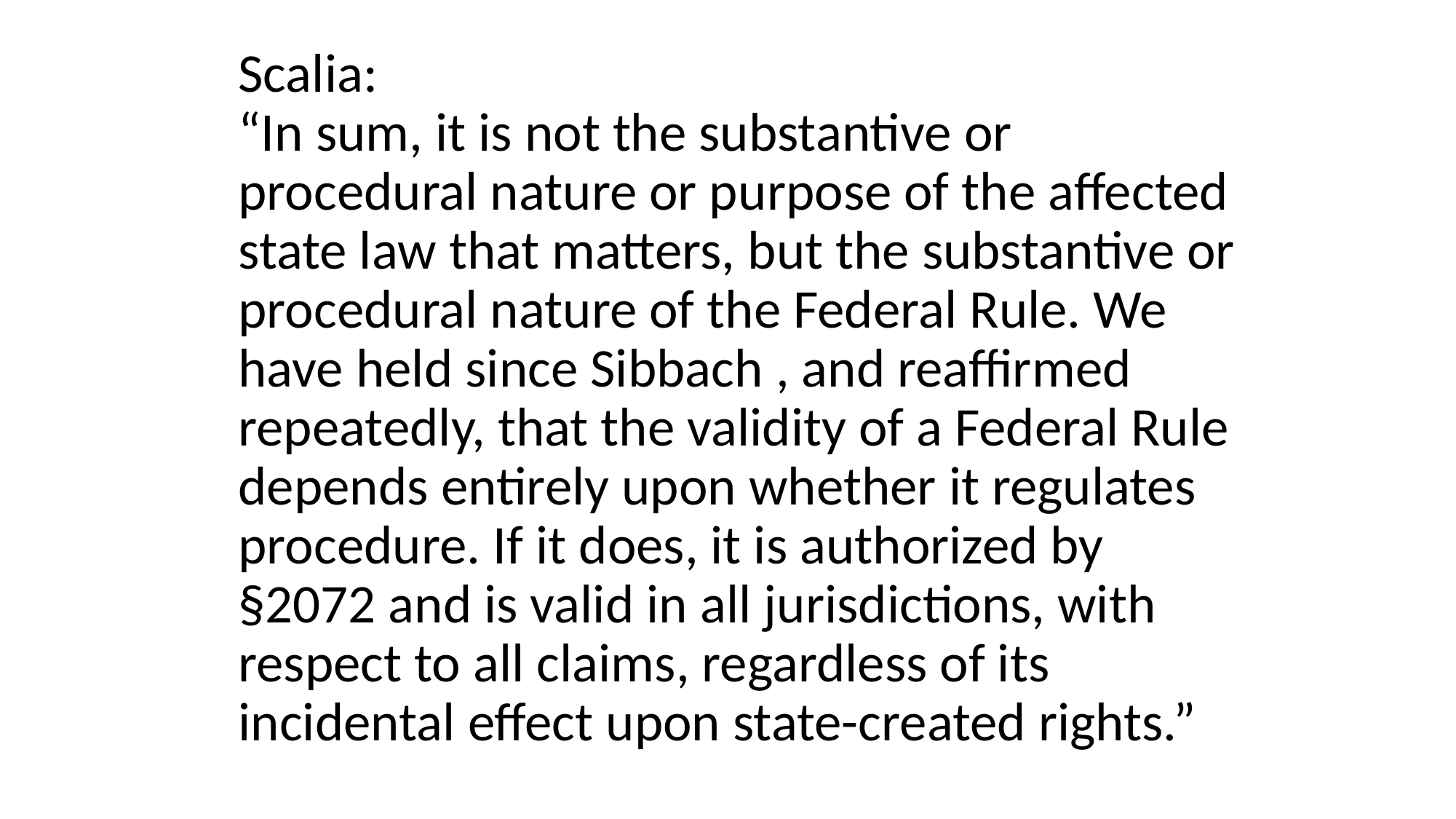

# Scalia: “In sum, it is not the substantive or procedural nature or purpose of the affected state law that matters, but the substantive or procedural nature of the Federal Rule. We have held since Sibbach , and reaffirmed repeatedly, that the validity of a Federal Rule depends entirely upon whether it regulates procedure. If it does, it is authorized by §2072 and is valid in all jurisdictions, with respect to all claims, regardless of its incidental effect upon state-created rights.”